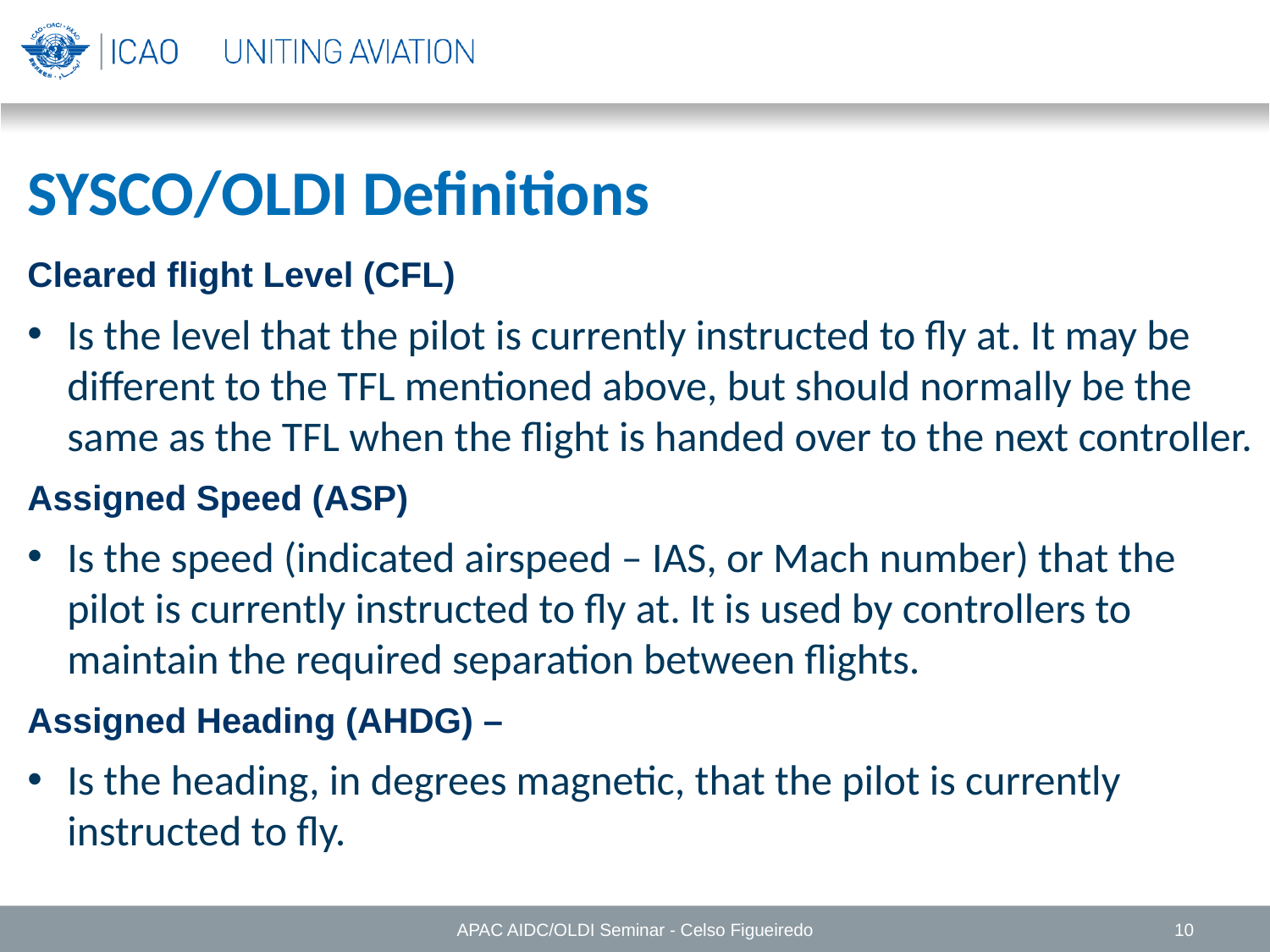

SYSCO/OLDI Definitions

Cleared flight Level (CFL)
Is the level that the pilot is currently instructed to fly at. It may be different to the TFL mentioned above, but should normally be the same as the TFL when the flight is handed over to the next controller.
Assigned Speed (ASP)
Is the speed (indicated airspeed – IAS, or Mach number) that the pilot is currently instructed to fly at. It is used by controllers to maintain the required separation between flights.
Assigned Heading (AHDG) –
Is the heading, in degrees magnetic, that the pilot is currently instructed to fly.
APAC AIDC/OLDI Seminar - Celso Figueiredo
10